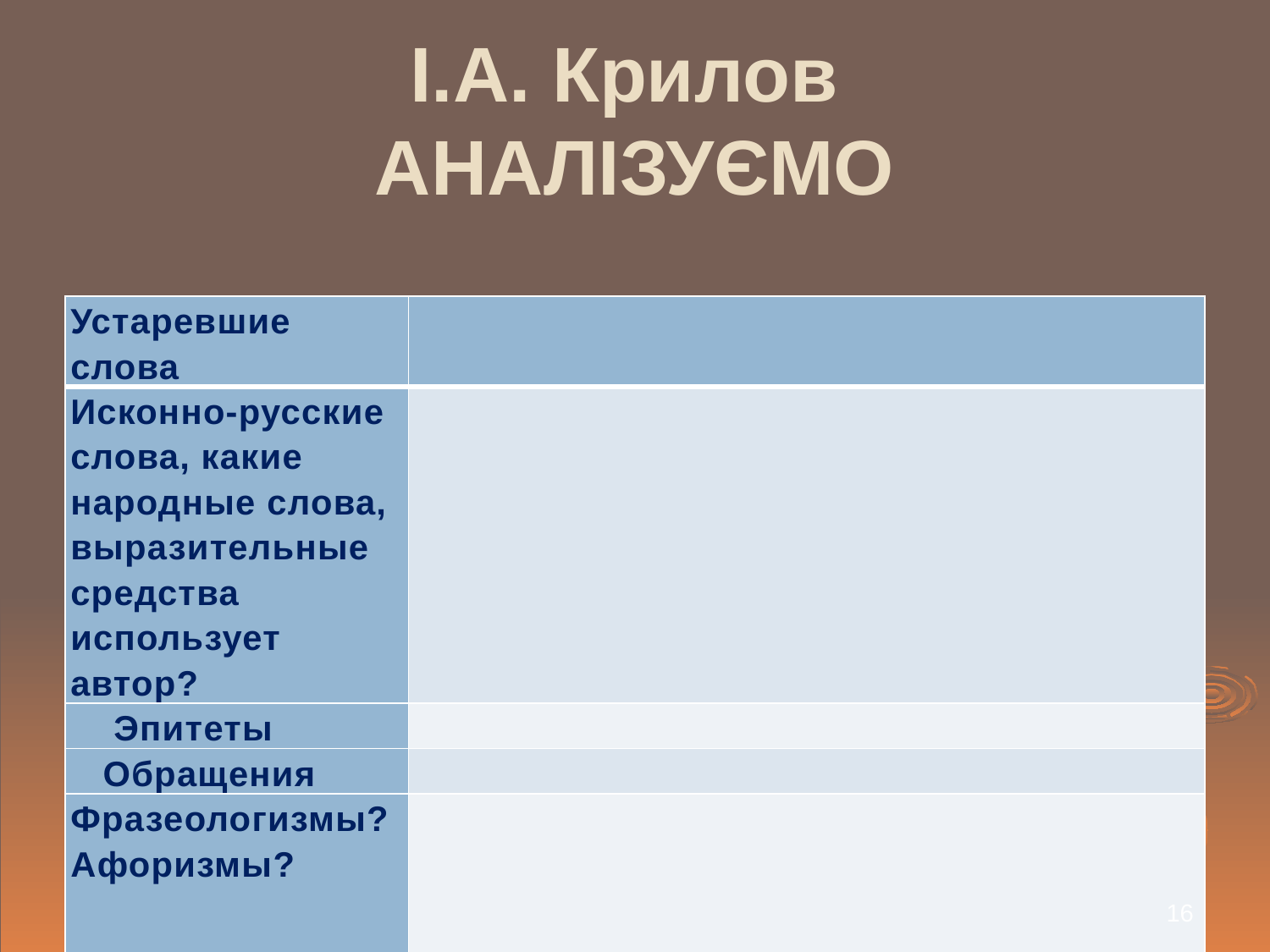

# І.А. Крилов АНАЛІЗУЄМО

| Устаревшие слова |  |
| --- | --- |
| Исконно-русские слова, какие народные слова, выразительные средства использует автор? |  |
| Эпитеты |  |
| Обращения |  |
| Фразеологизмы? Афоризмы? Крылатые выражения? |  |
16